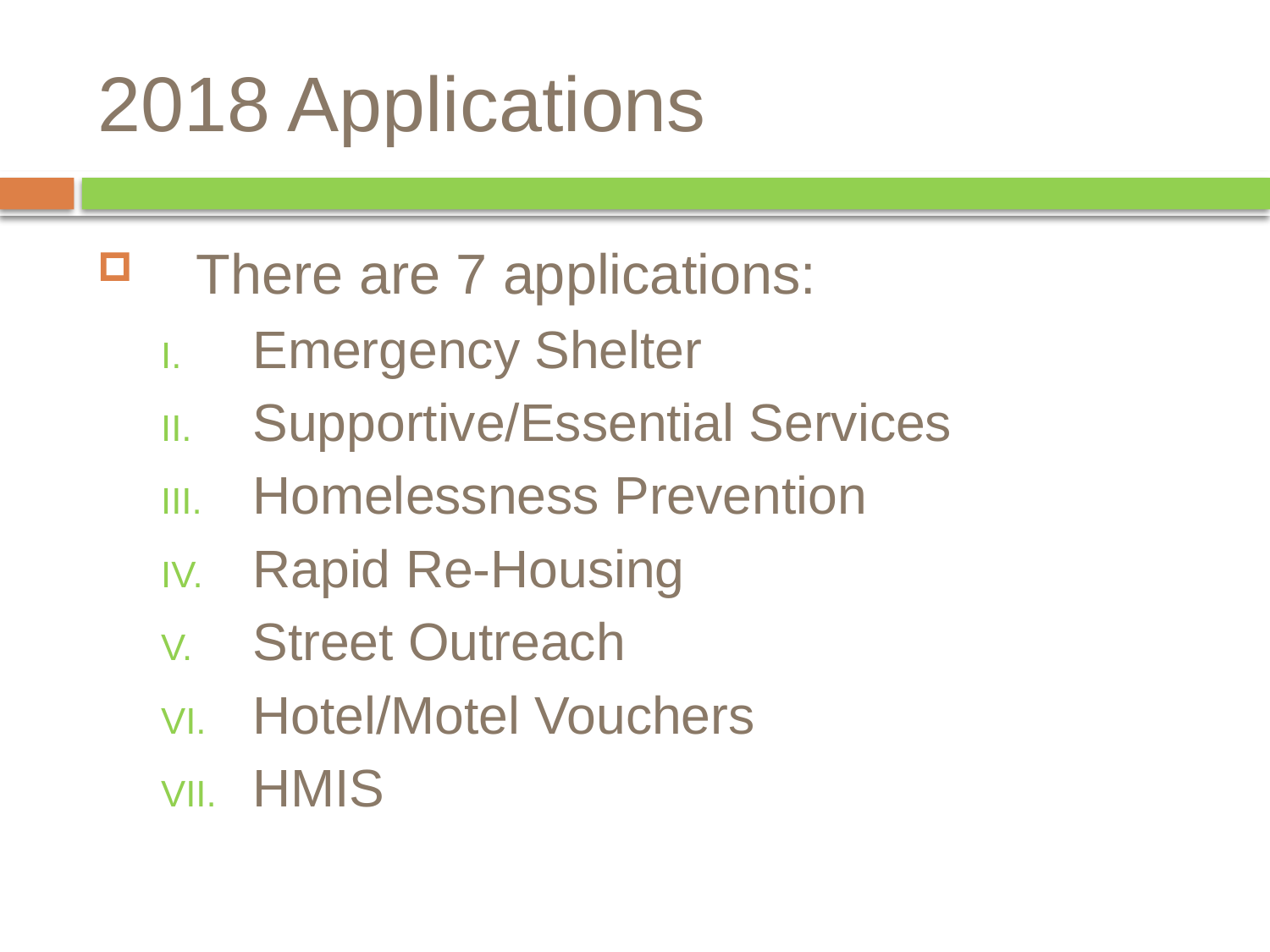

# 2018 Applications
There are 7 applications:
Emergency Shelter
Supportive/Essential Services
Homelessness Prevention
Rapid Re-Housing
Street Outreach
Hotel/Motel Vouchers
HMIS